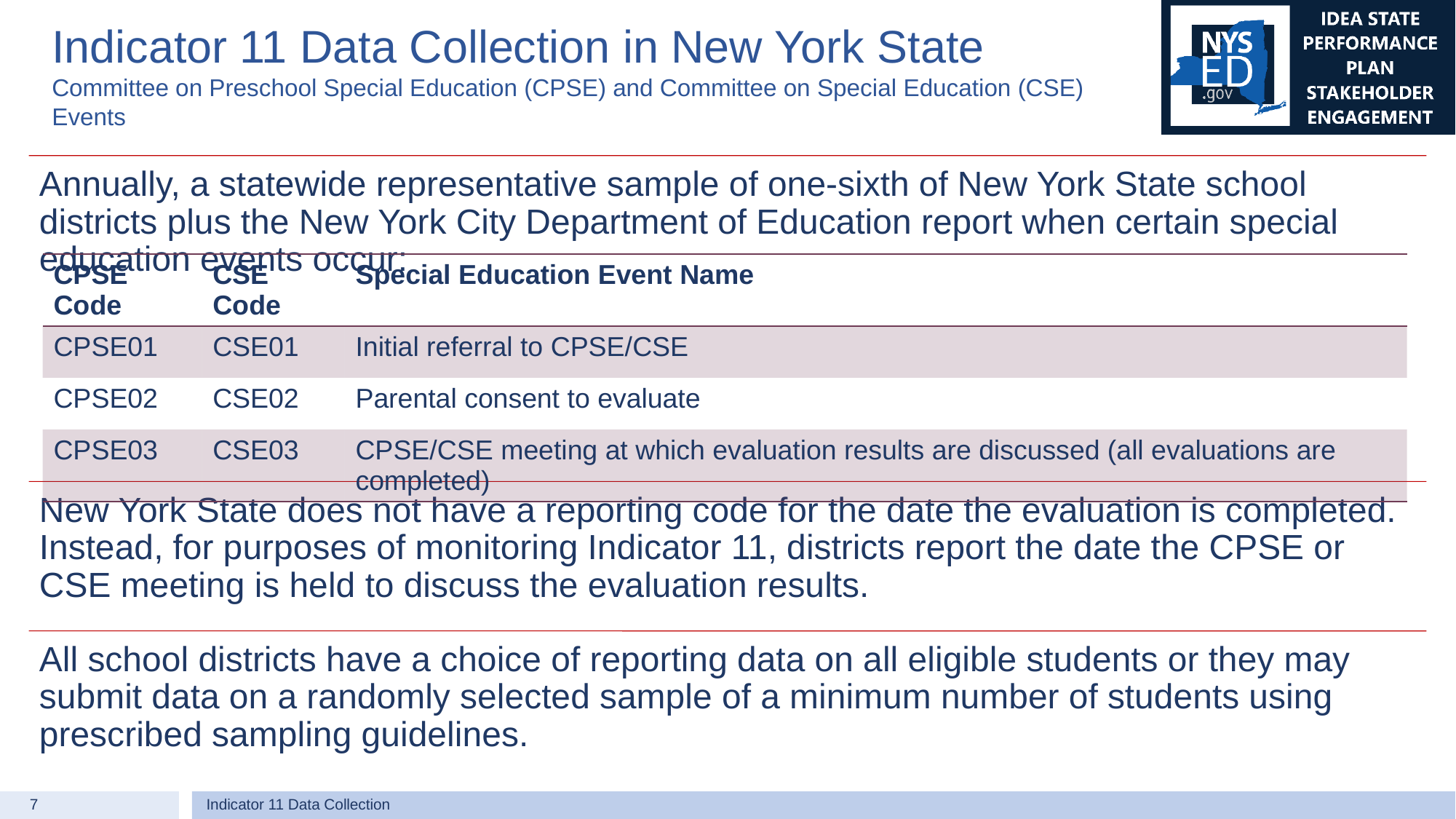

# Indicator 11 Data Collection in New York State Committee on Preschool Special Education (CPSE) and Committee on Special Education (CSE) Events
Annually, a statewide representative sample of one-sixth of New York State school districts plus the New York City Department of Education report when certain special education events occur:

New York State does not have a reporting code for the date the evaluation is completed.  Instead, for purposes of monitoring Indicator 11, districts report the date the CPSE or CSE meeting is held to discuss the evaluation results.
All school districts have a choice of reporting data on all eligible students or they may submit data on a randomly selected sample of a minimum number of students using prescribed sampling guidelines.
| CPSE Code | CSE Code | Special Education Event Name |
| --- | --- | --- |
| CPSE01 | CSE01 | Initial referral to CPSE/CSE |
| CPSE02 | CSE02 | Parental consent to evaluate |
| CPSE03 | CSE03 | CPSE/CSE meeting at which evaluation results are discussed (all evaluations are completed) |
7
Indicator 11 Data Collection